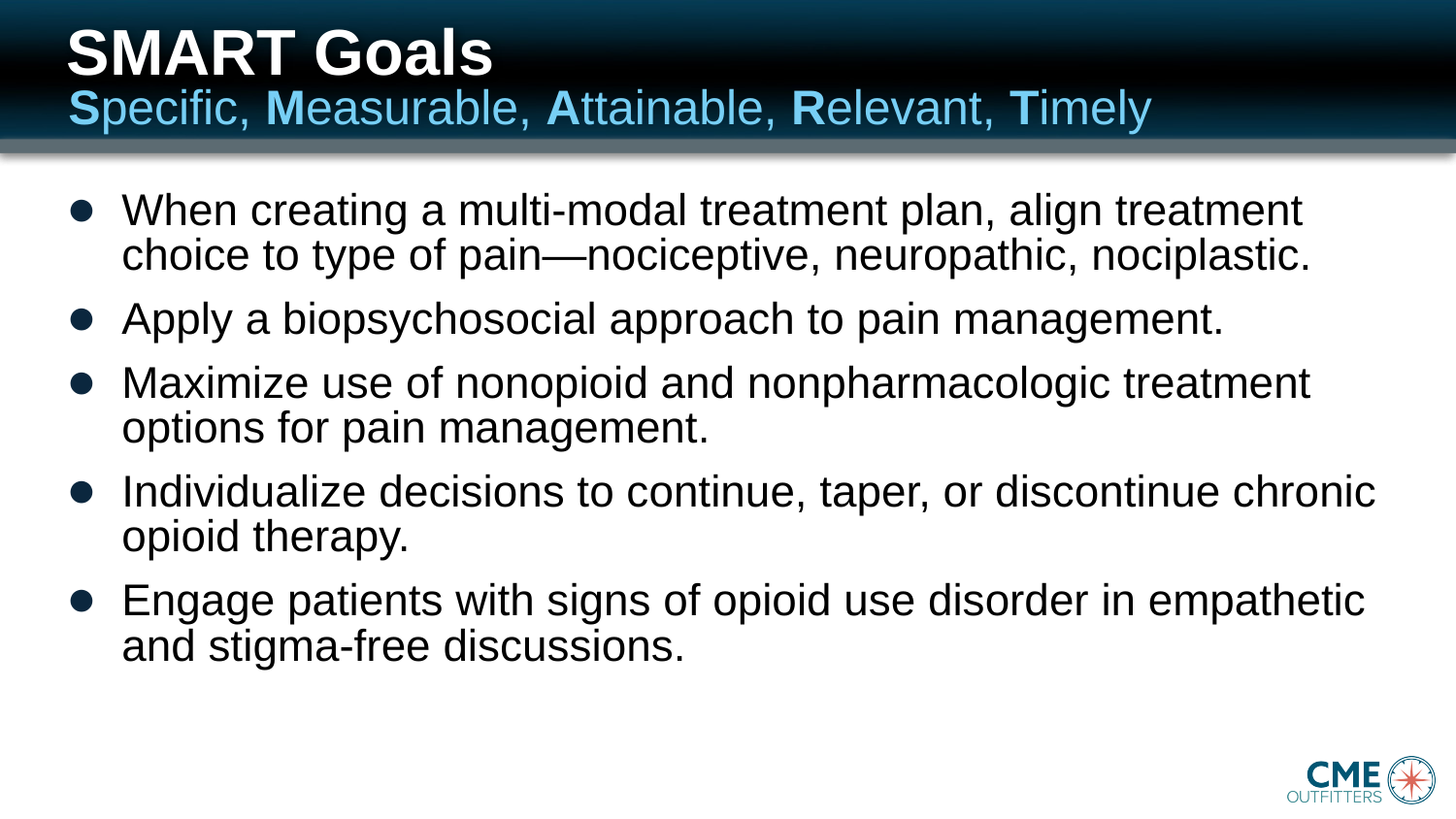

# SMART Goals
Specific, Measurable, Attainable, Relevant, Timely
When creating a multi-modal treatment plan, align treatment choice to type of pain—nociceptive, neuropathic, nociplastic.
Apply a biopsychosocial approach to pain management.
Maximize use of nonopioid and nonpharmacologic treatment options for pain management.
Individualize decisions to continue, taper, or discontinue chronic opioid therapy.
Engage patients with signs of opioid use disorder in empathetic and stigma-free discussions.